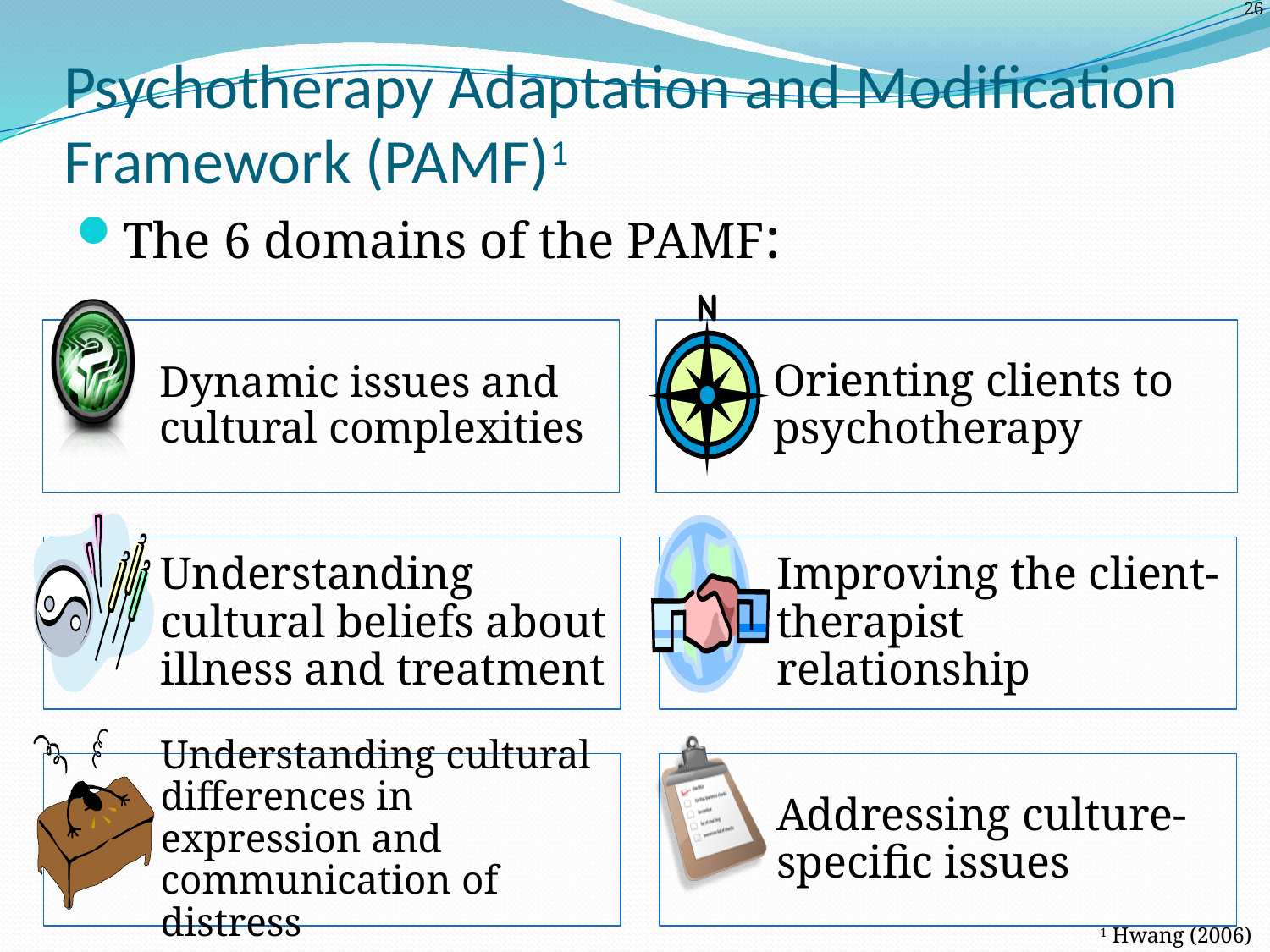

# Psychotherapy Adaptation and Modification Framework (PAMF)1
The 6 domains of the PAMF:
Dynamic issues and cultural complexities
Orienting clients to psychotherapy
Understanding cultural beliefs about illness and treatment
Improving the client-therapist relationship
Understanding cultural differences in expression and communication of distress
Addressing culture-specific issues
1 Hwang (2006)